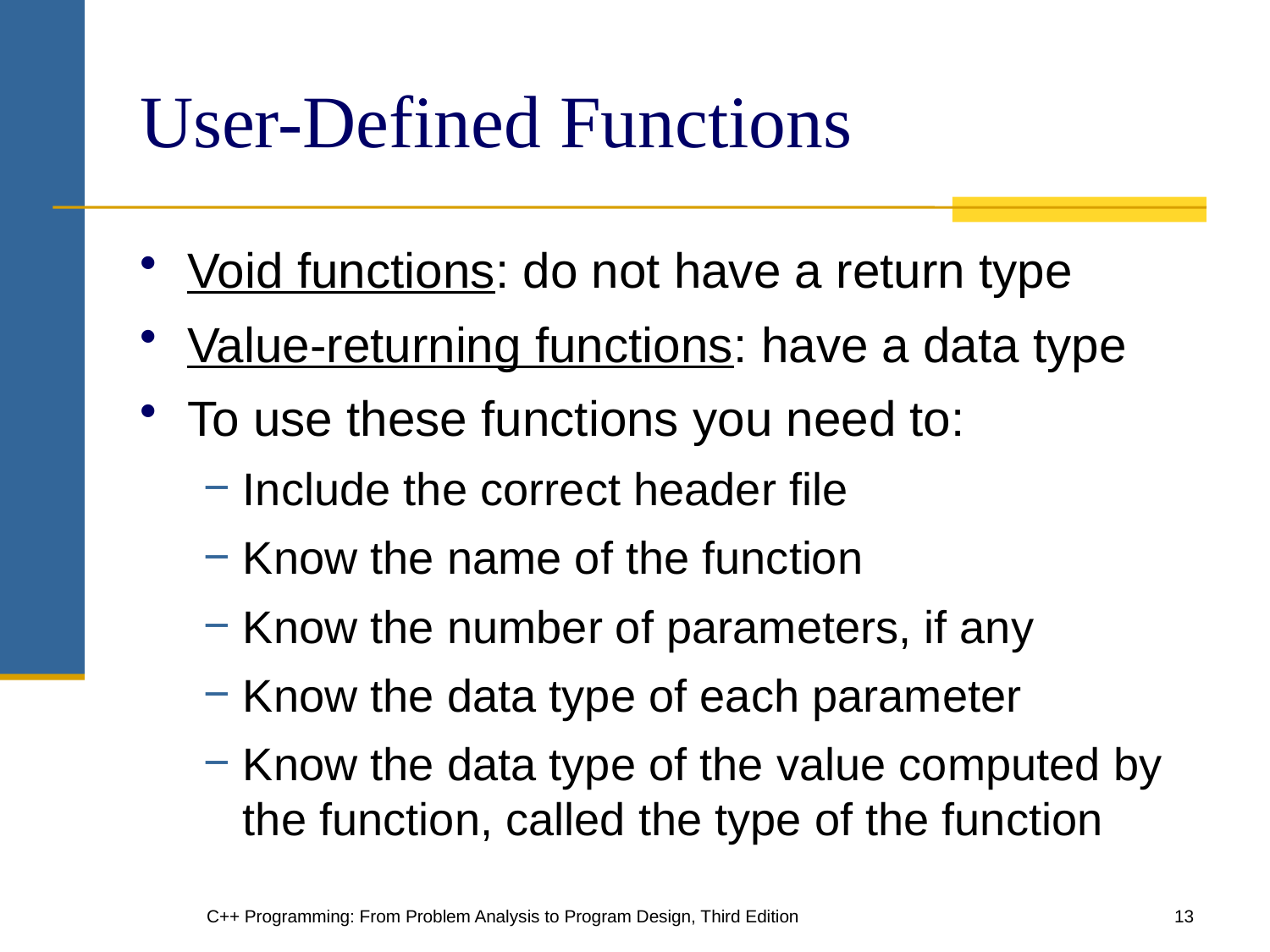

# User-Defined Functions
Void functions: do not have a return type
Value-returning functions: have a data type
To use these functions you need to:
Include the correct header file
Know the name of the function
Know the number of parameters, if any
Know the data type of each parameter
Know the data type of the value computed by the function, called the type of the function

C++ Programming: From Problem Analysis to Program Design, Third Edition
13